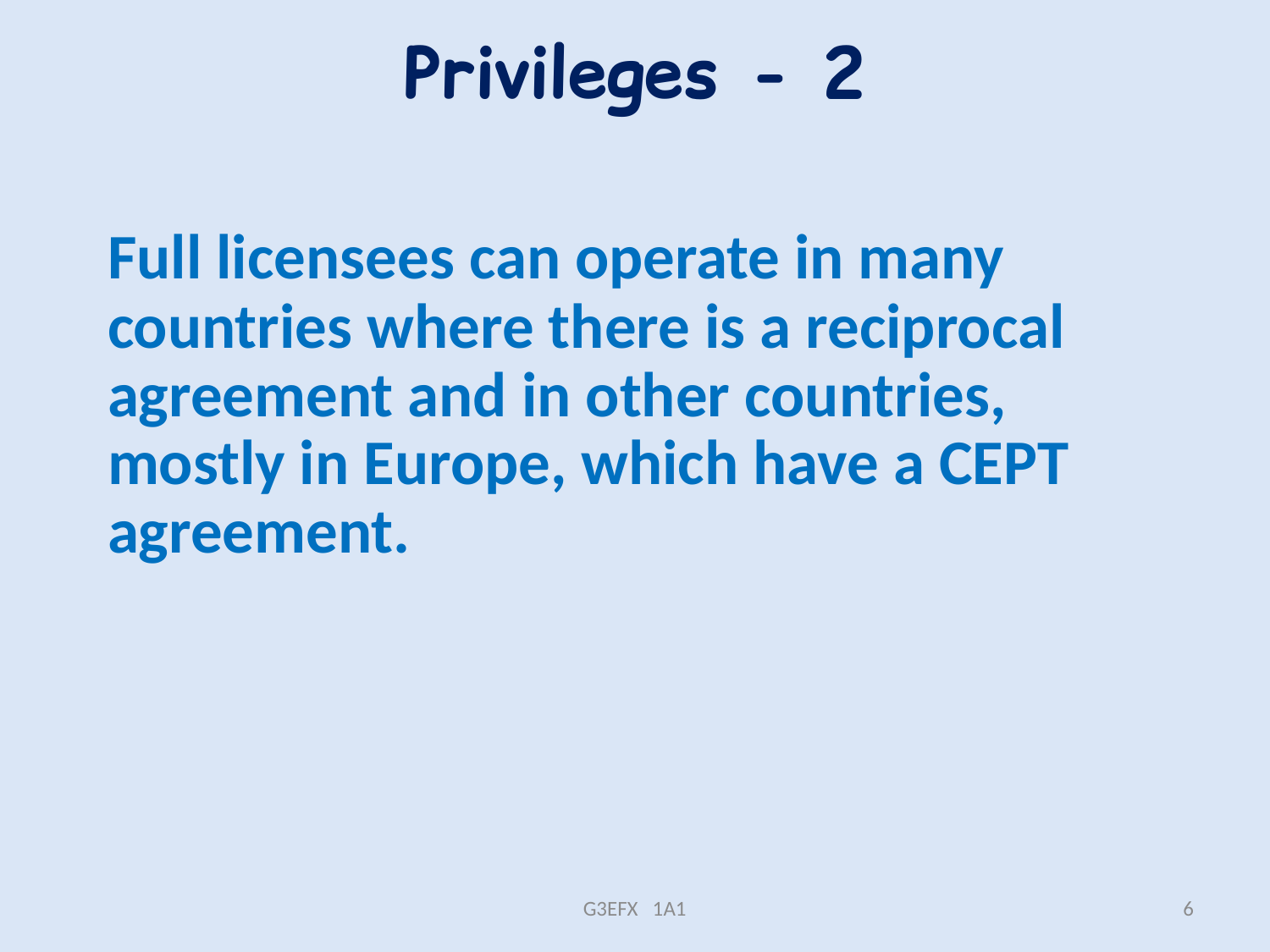

# Privileges - 2
Full licensees can operate in many countries where there is a reciprocal agreement and in other countries, mostly in Europe, which have a CEPT agreement.
G3EFX   1A1
6